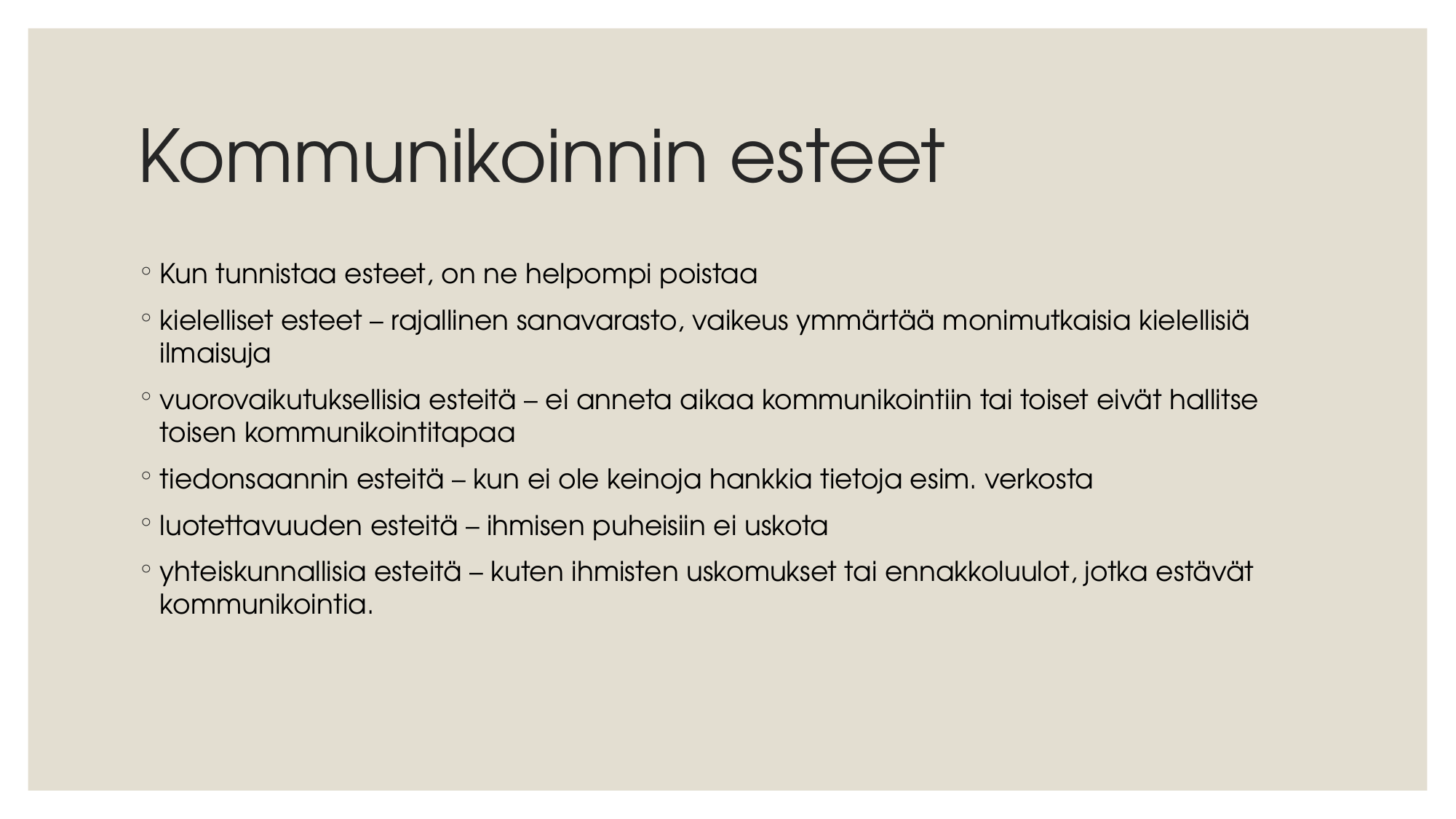

# Kommunikoinnin esteet
Kun tunnistaa esteet, on ne helpompi poistaa
kielelliset esteet – rajallinen sanavarasto, vaikeus ymmärtää monimutkaisia kielellisiä ilmaisuja
vuorovaikutuksellisia esteitä – ei anneta aikaa kommunikointiin tai toiset eivät hallitse toisen kommunikointitapaa
tiedonsaannin esteitä – kun ei ole keinoja hankkia tietoja esim. verkosta
luotettavuuden esteitä – ihmisen puheisiin ei uskota
yhteiskunnallisia esteitä – kuten ihmisten uskomukset tai ennakkoluulot, jotka estävät kommunikointia.